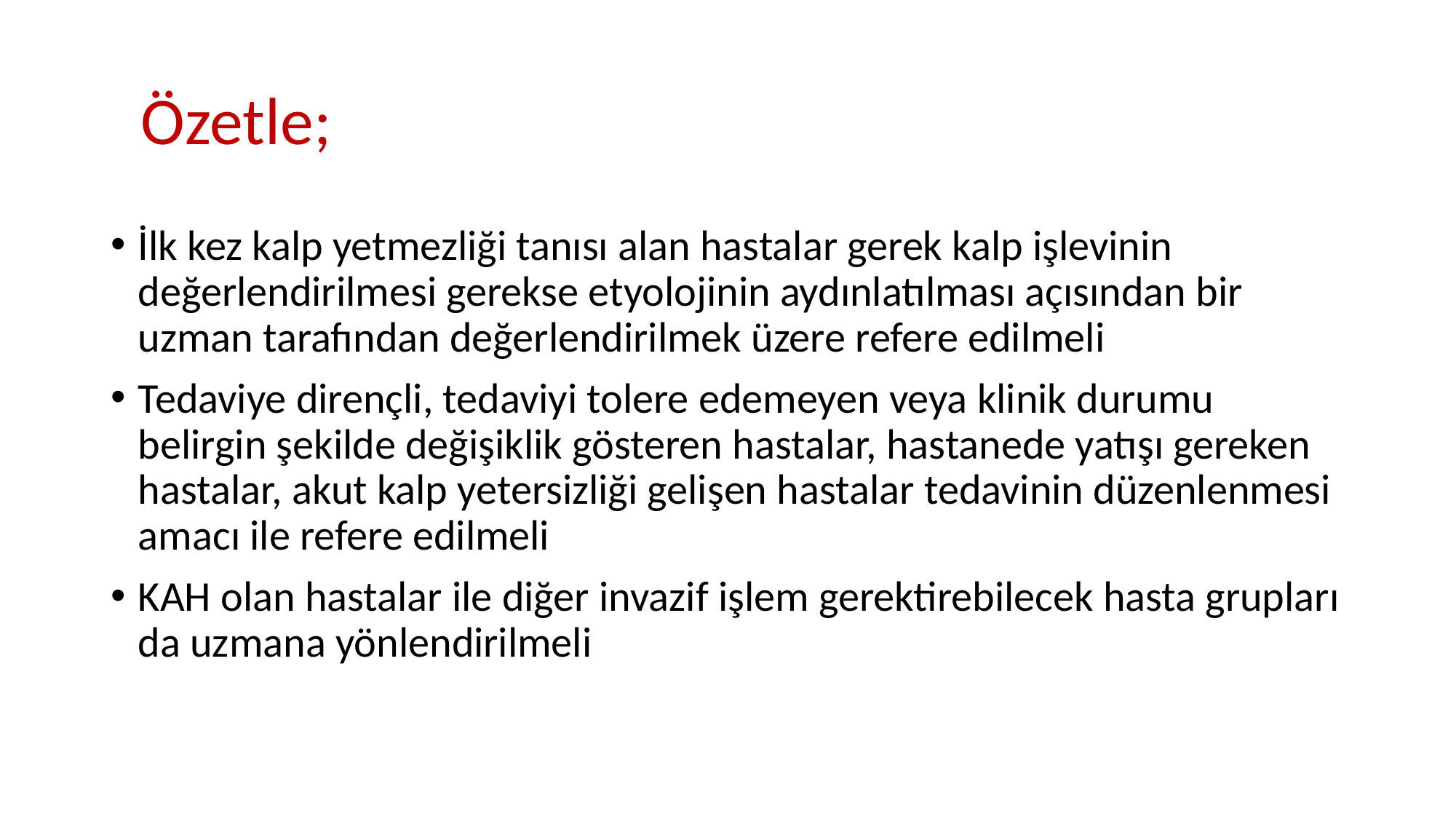

# Özetle;
İlk kez kalp yetmezliği tanısı alan hastalar gerek kalp işlevinin değerlendirilmesi gerekse etyolojinin aydınlatılması açısından bir uzman tarafından değerlendirilmek üzere refere edilmeli
Tedaviye dirençli, tedaviyi tolere edemeyen veya klinik durumu belirgin şekilde değişiklik gösteren hastalar, hastanede yatışı gereken hastalar, akut kalp yetersizliği gelişen hastalar tedavinin düzenlenmesi amacı ile refere edilmeli
KAH olan hastalar ile diğer invazif işlem gerektirebilecek hasta grupları da uzmana yönlendirilmeli